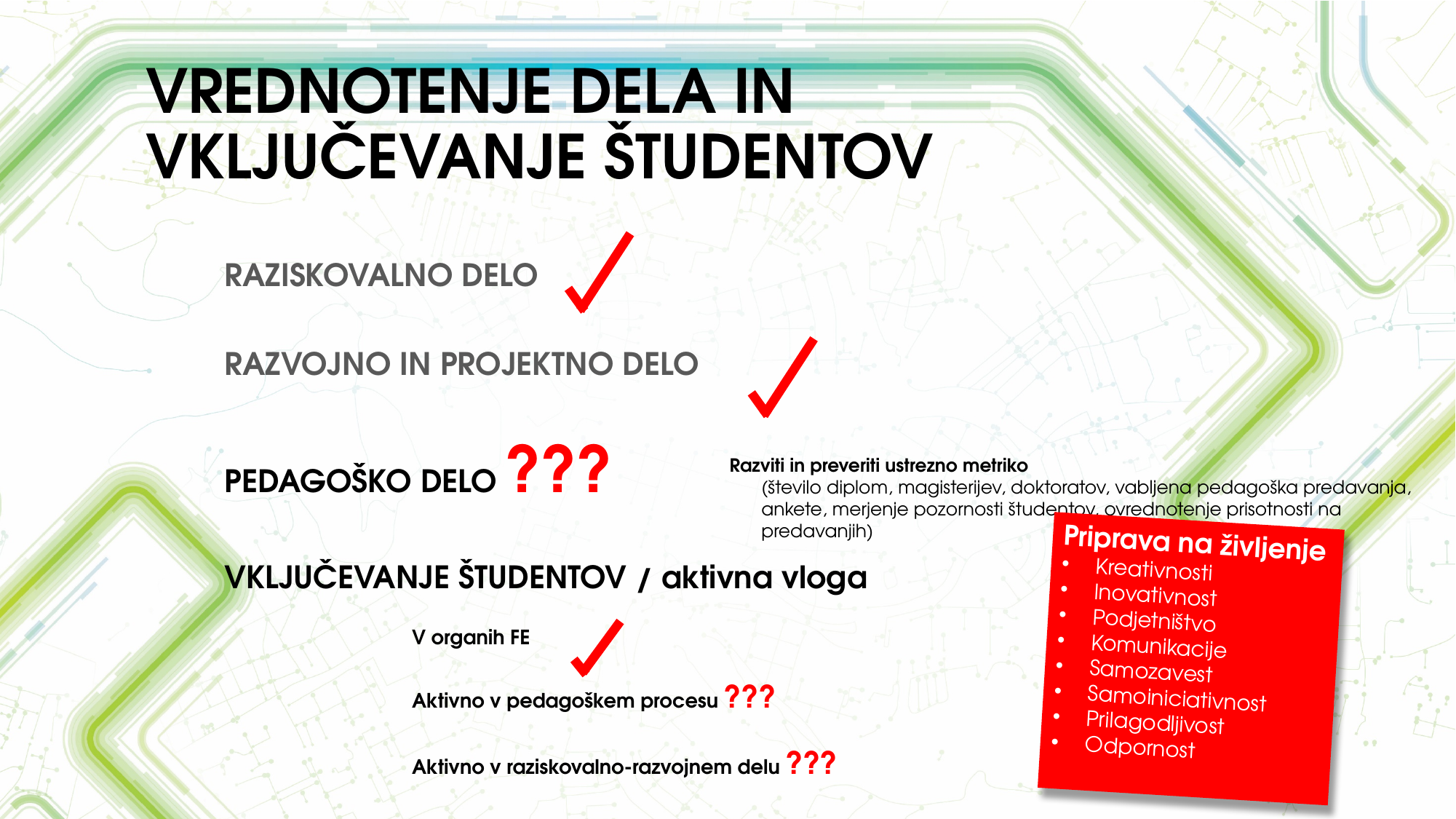

# VREDNOTENJE DELA IN VKLJUČEVANJE ŠTUDENTOV
RAZISKOVALNO DELO

RAZVOJNO IN PROJEKTNO DELO

PEDAGOŠKO DELO ???

VKLJUČEVANJE ŠTUDENTOV / aktivna vloga

V organih FE

Aktivno v pedagoškem procesu ???

Aktivno v raziskovalno-razvojnem delu ???
Razviti in preveriti ustrezno metriko
(število diplom, magisterijev, doktoratov, vabljena pedagoška predavanja, ankete, merjenje pozornosti študentov, ovrednotenje prisotnosti na predavanjih)
Priprava na življenje
Kreativnosti
Inovativnost
Podjetništvo
Komunikacije
Samozavest
Samoiniciativnost
Prilagodljivost
Odpornost